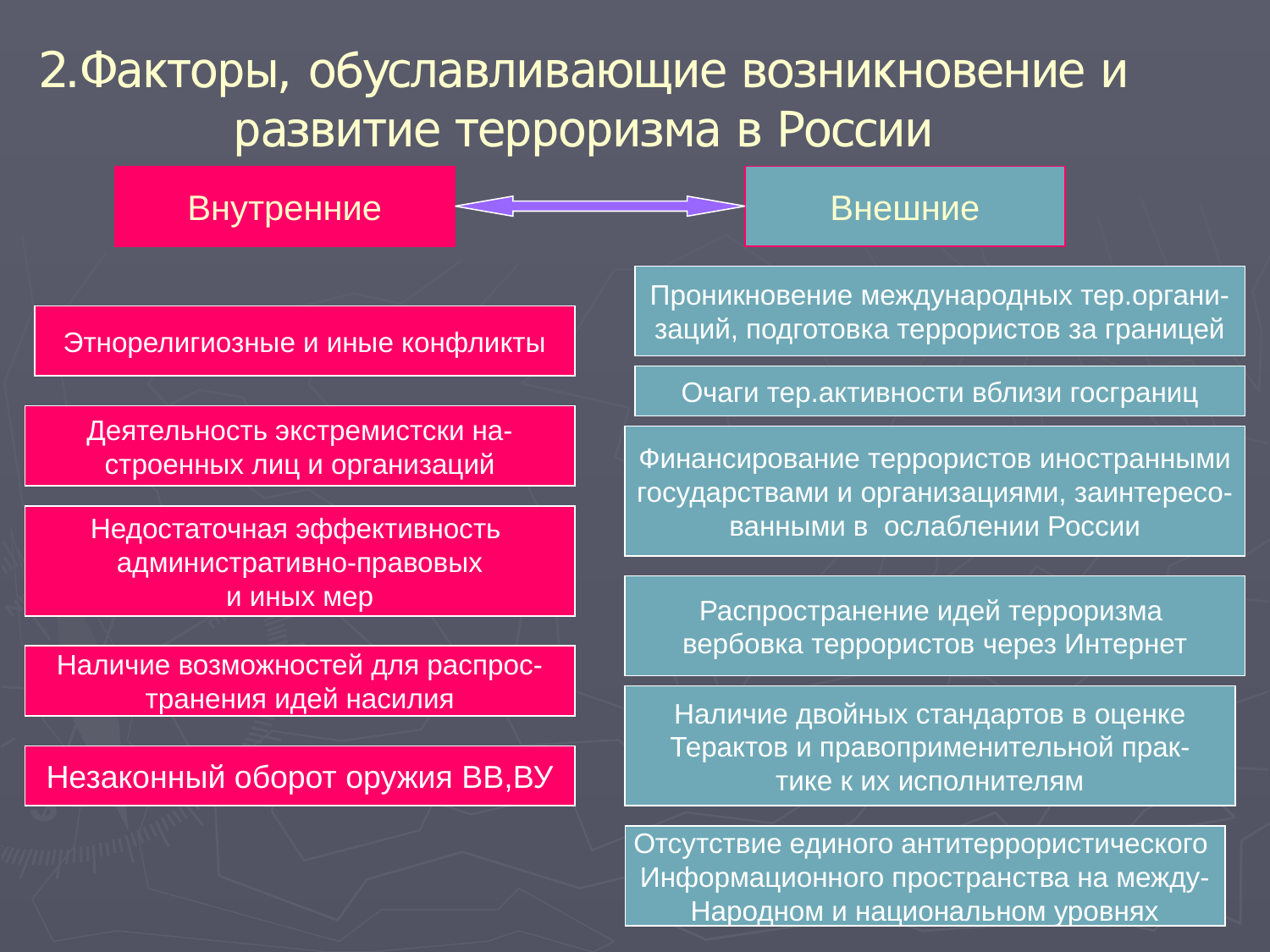

2.Факторы, обуславливающие возникновение и развитие терроризма в России
Внутренние
Внешние

Проникновение международных тер.органи-
заций, подготовка террористов за границей
Этнорелигиозные и иные конфликты
Очаги тер.активности вблизи госграниц
Деятельность экстремистски на-
строенных лиц и организаций
Финансирование террористов иностранными
государствами и организациями, заинтересо-
ванными в  ослаблении России
Недостаточная эффективность
административно-правовых
и иных мер
Распространение идей терроризма
вербовка террористов через Интернет
Наличие возможностей для распрос-
транения идей насилия
Наличие двойных стандартов в оценке
Терактов и правоприменительной прак-
тике к их исполнителям
Незаконный оборот оружия ВВ,ВУ
Отсутствие единого антитеррористического
Информационного пространства на между-
Народном и национальном уровнях